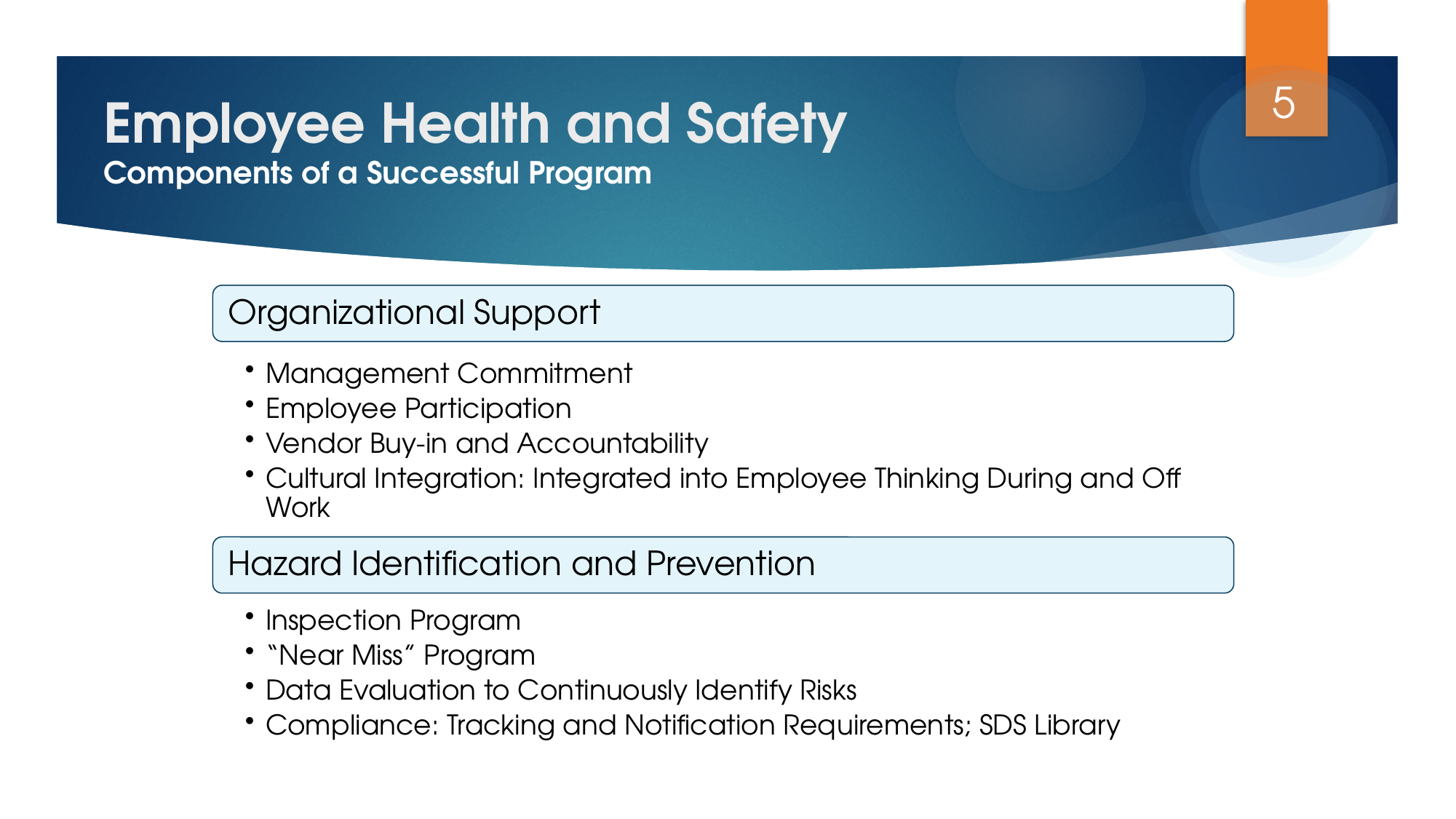

5
Employee Health and Safety
Components of a Successful Program
Organizational Support

Management Commitment
Employee Participation
Vendor Buy-in and Accountability
Cultural Integration: Integrated into Employee Thinking During and Off Work
Hazard Identification and Prevention

Inspection Program
“Near Miss” Program
Data Evaluation to Continuously Identify Risks
Compliance: Tracking and Notification Requirements; SDS Library